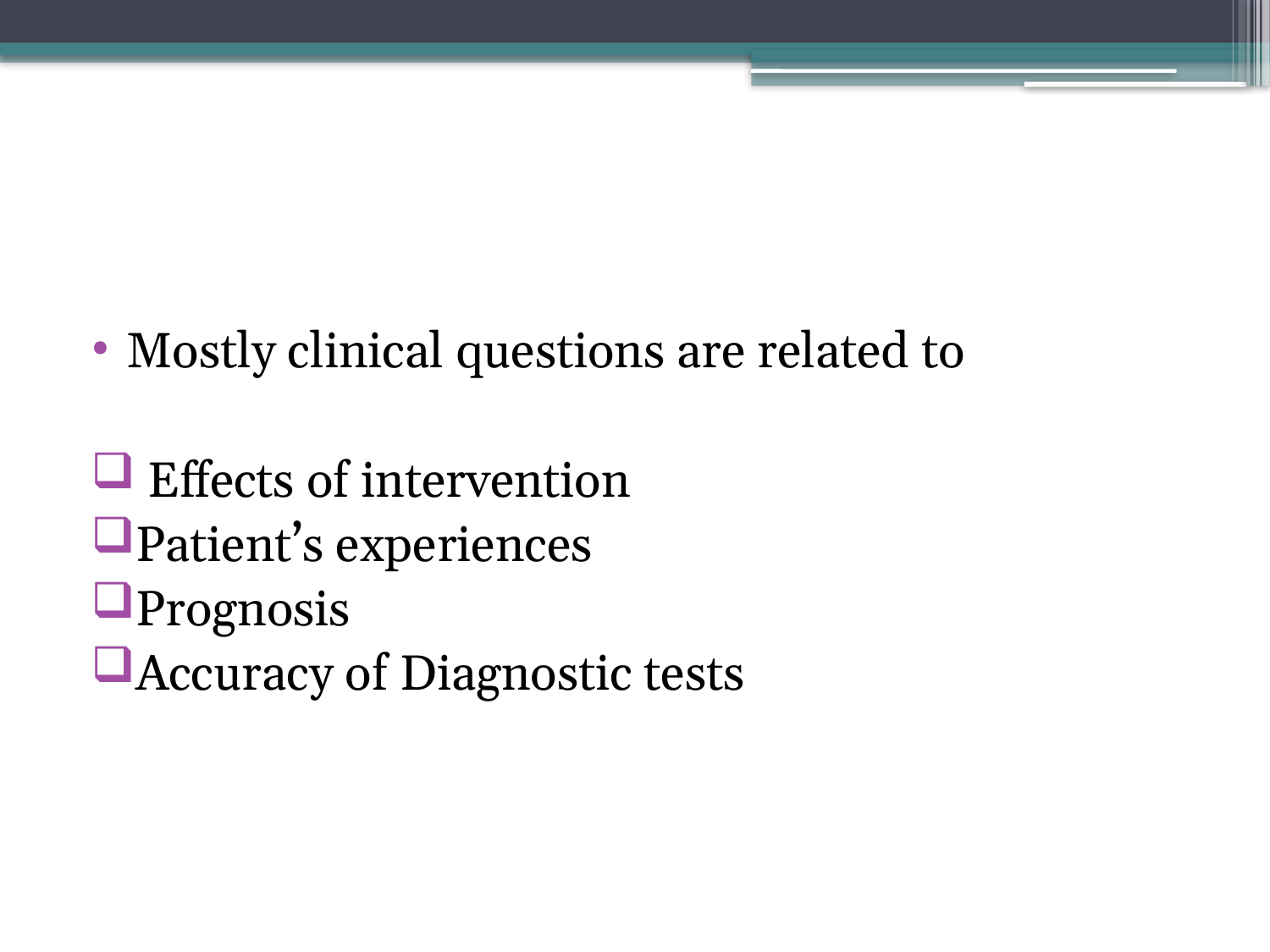

#
Mostly clinical questions are related to

 Effects of intervention
Patient’s experiences
Prognosis
Accuracy of Diagnostic tests